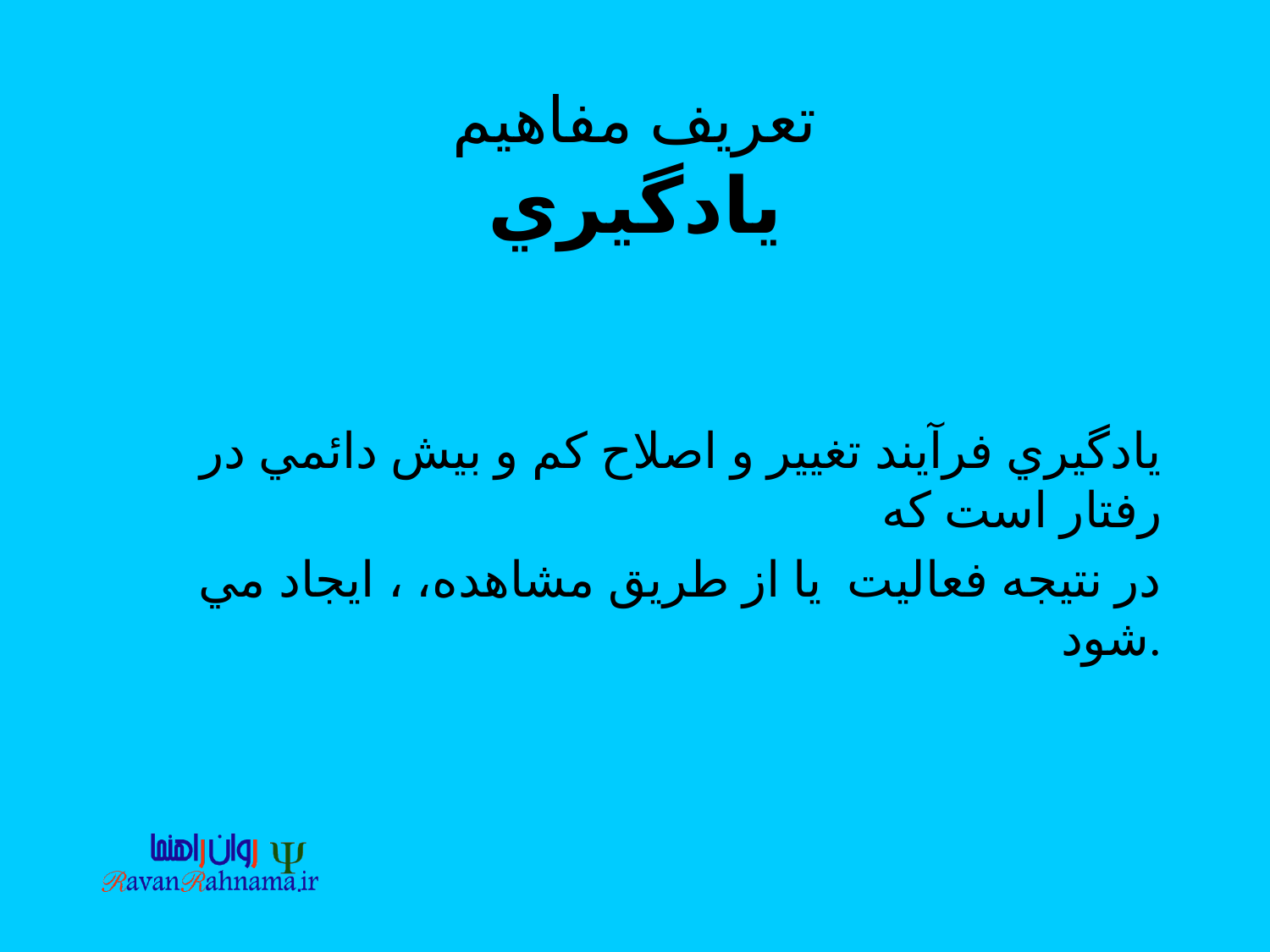

# تعريف مفاهيم يادگيري
يادگيري فرآيند تغيير و اصلاح كم و بيش دائمي در رفتار است كه
 در نتيجه فعاليت  يا از طريق مشاهده، ، ايجاد مي شود.